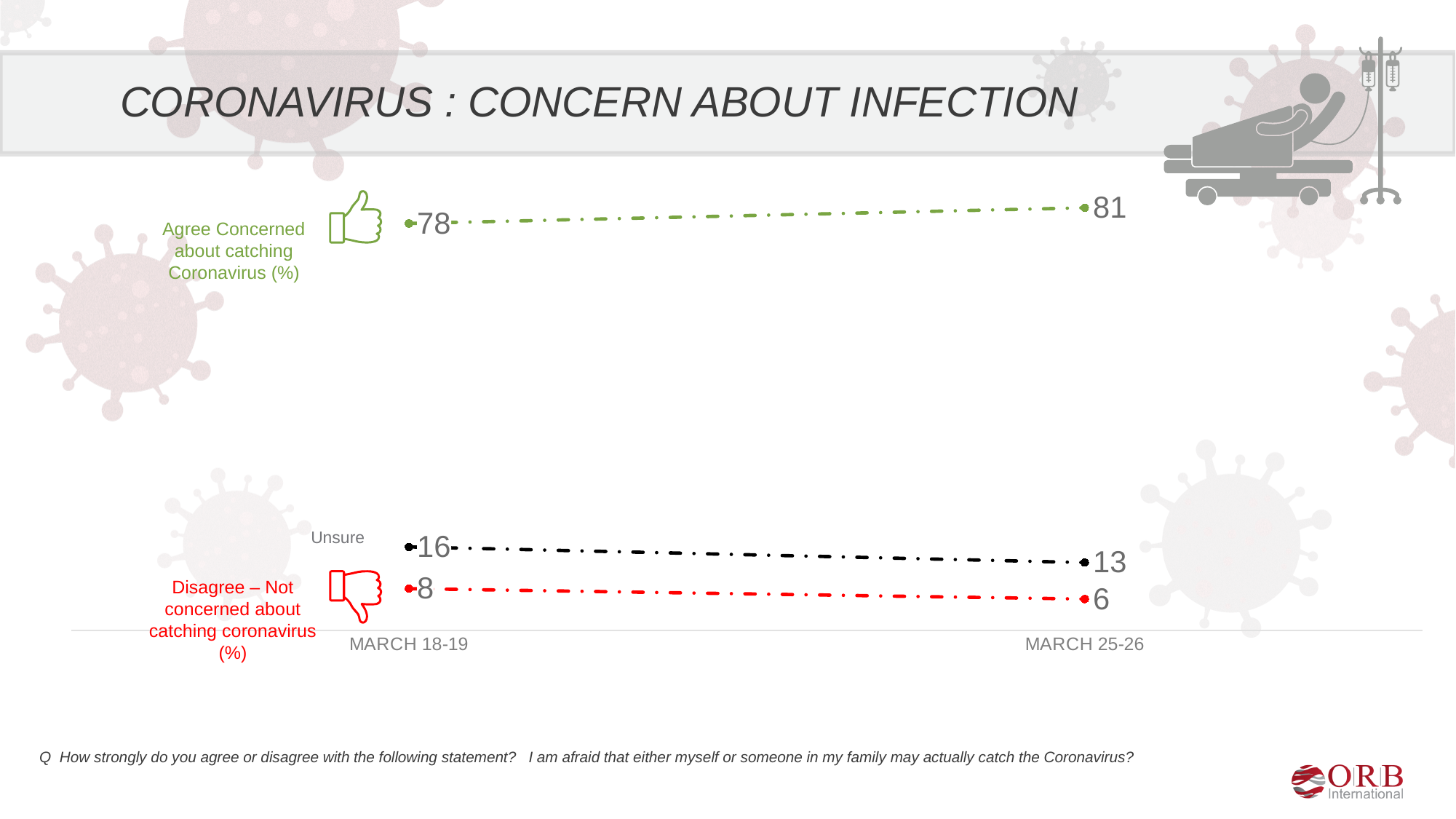

# CORONAVIRUS : CONCERN ABOUT INFECTION

### Chart

| Category | Get Worse | Remain the Same | Get Better |
|---|---|---|---|
| MARCH 18-19 | 8.0 | 16.0 | 78.0 |
| MARCH 25-26 | 6.0 | 13.0 | 81.0 |
Agree Concerned about catching Coronavirus (%)
Unsure
Disagree – Not concerned about catching coronavirus (%)

Q  How strongly do you agree or disagree with the following statement?   I am afraid that either myself or someone in my family may actually catch the Coronavirus?